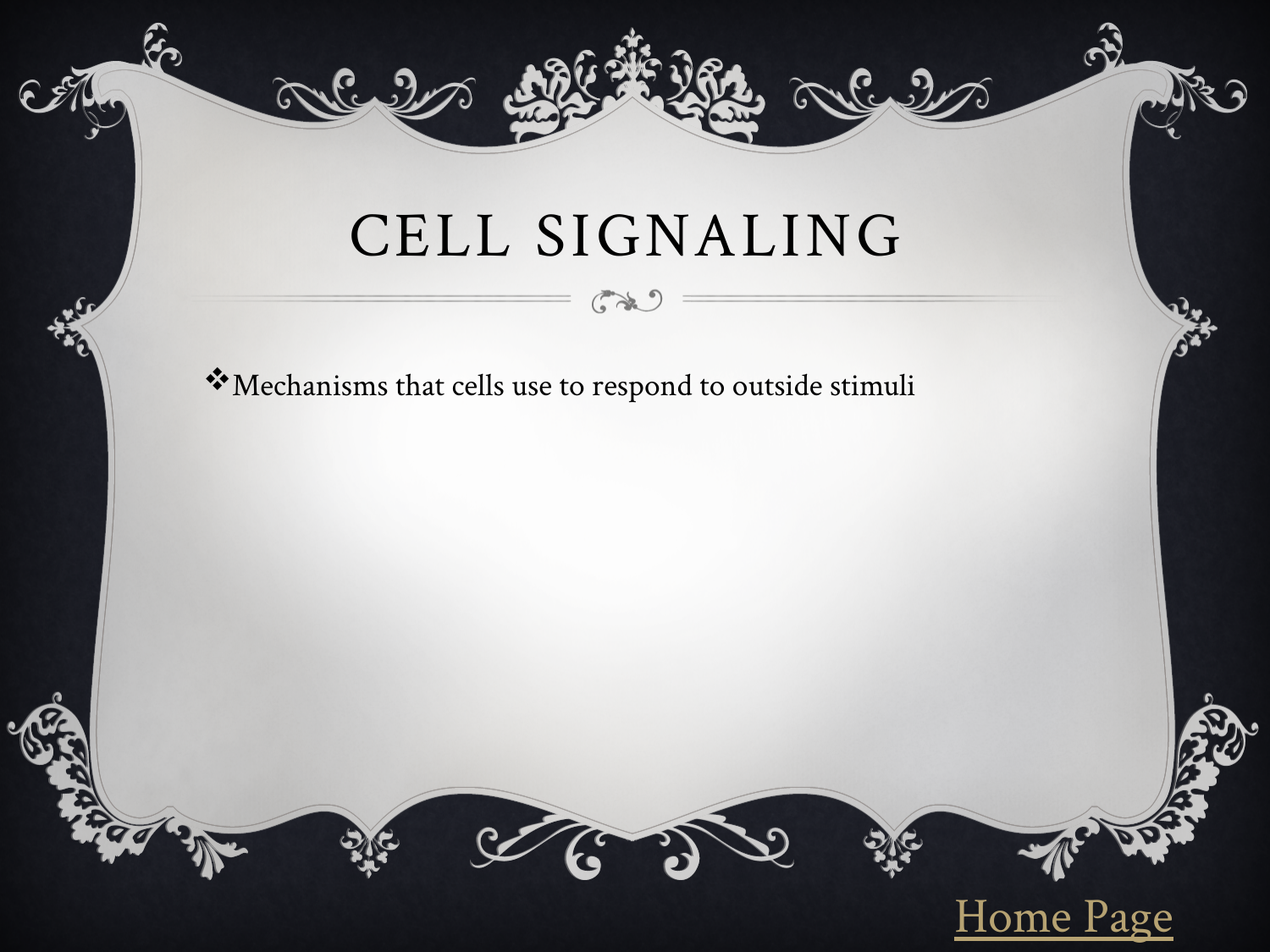

# Cell signaling
Mechanisms that cells use to respond to outside stimuli
Home Page